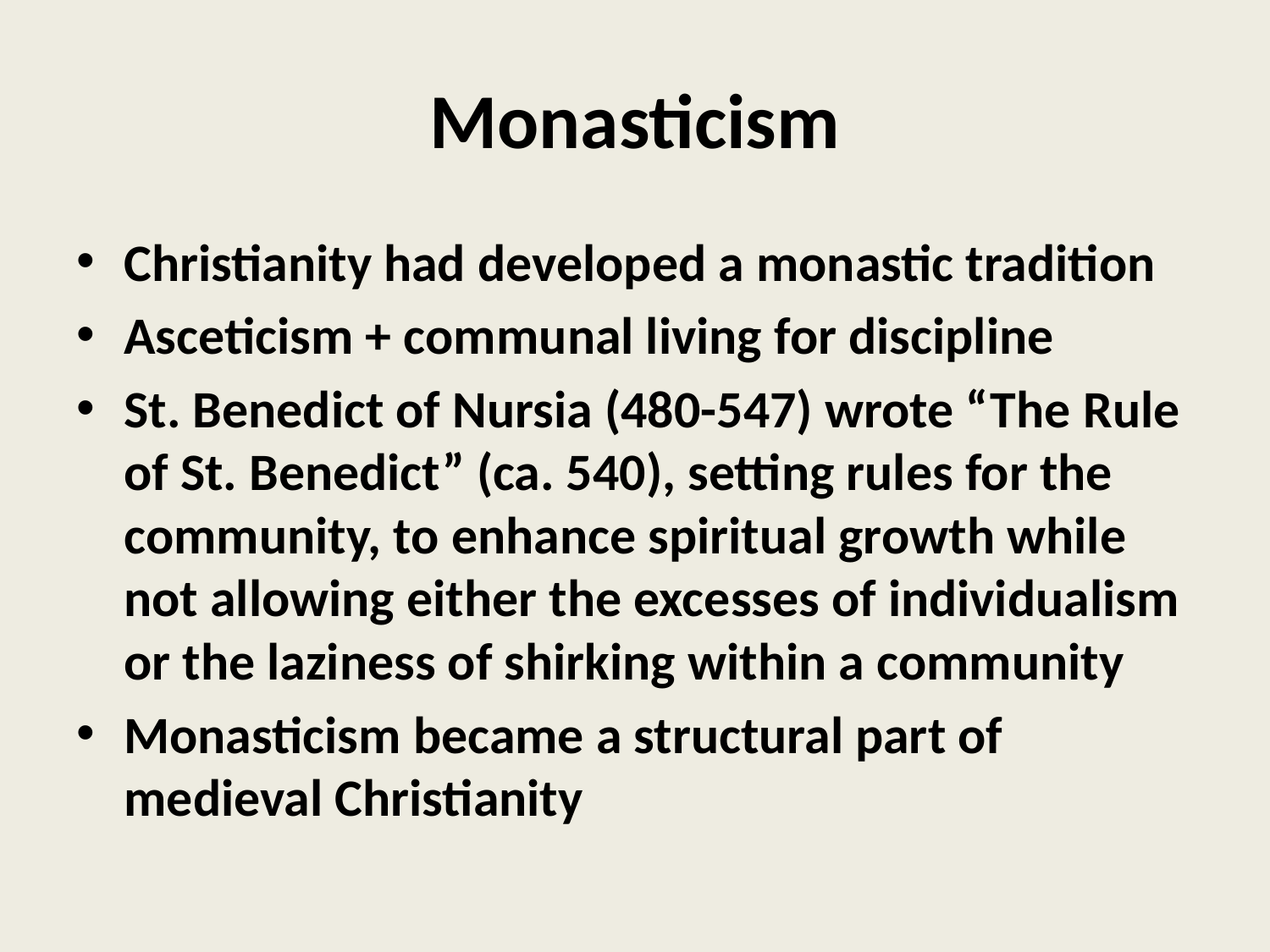

# Monasticism
Christianity had developed a monastic tradition
Asceticism + communal living for discipline
St. Benedict of Nursia (480-547) wrote “The Rule of St. Benedict” (ca. 540), setting rules for the community, to enhance spiritual growth while not allowing either the excesses of individualism or the laziness of shirking within a community
Monasticism became a structural part of medieval Christianity